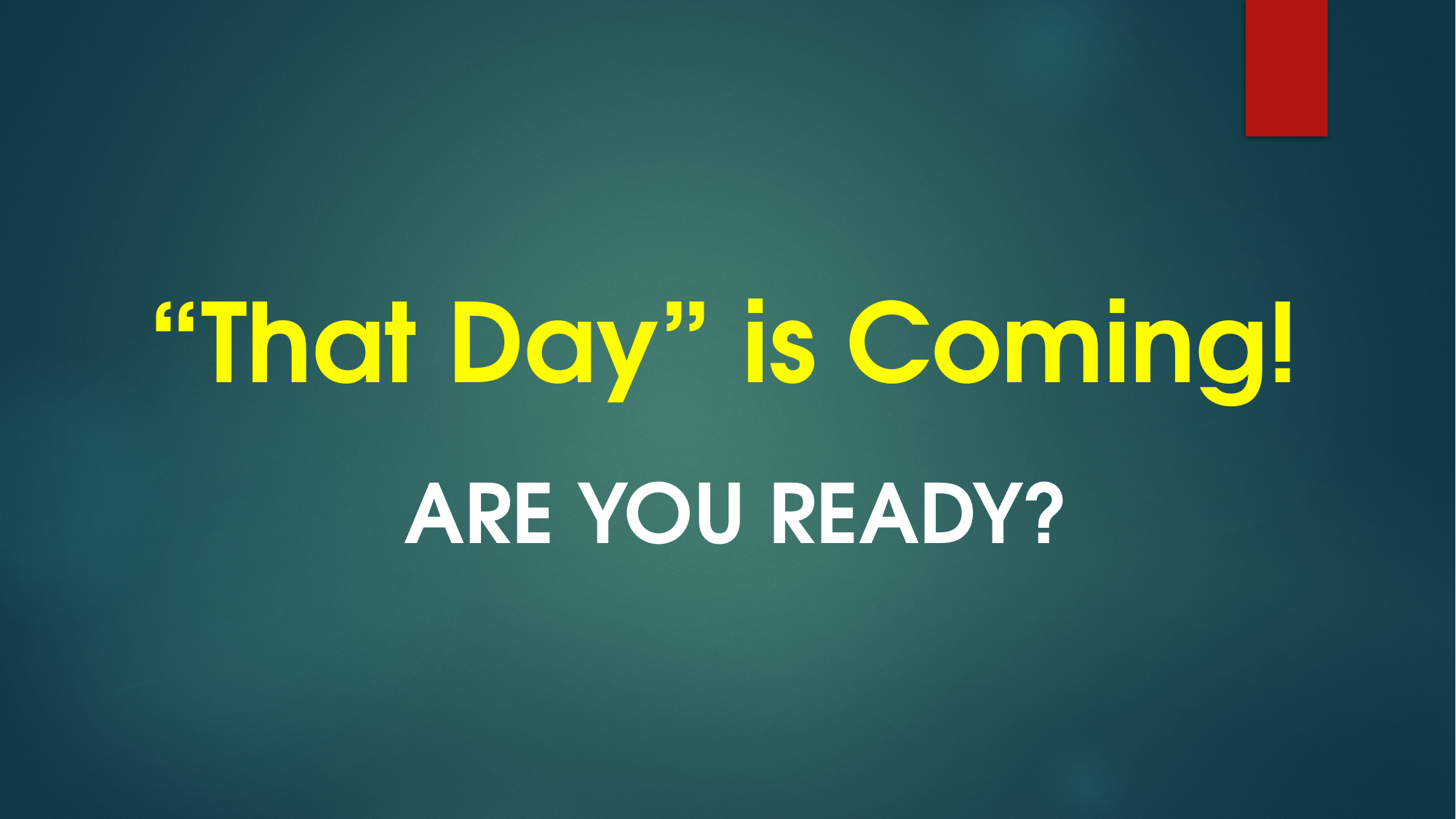

# “That Day” is Coming!
Are you Ready?